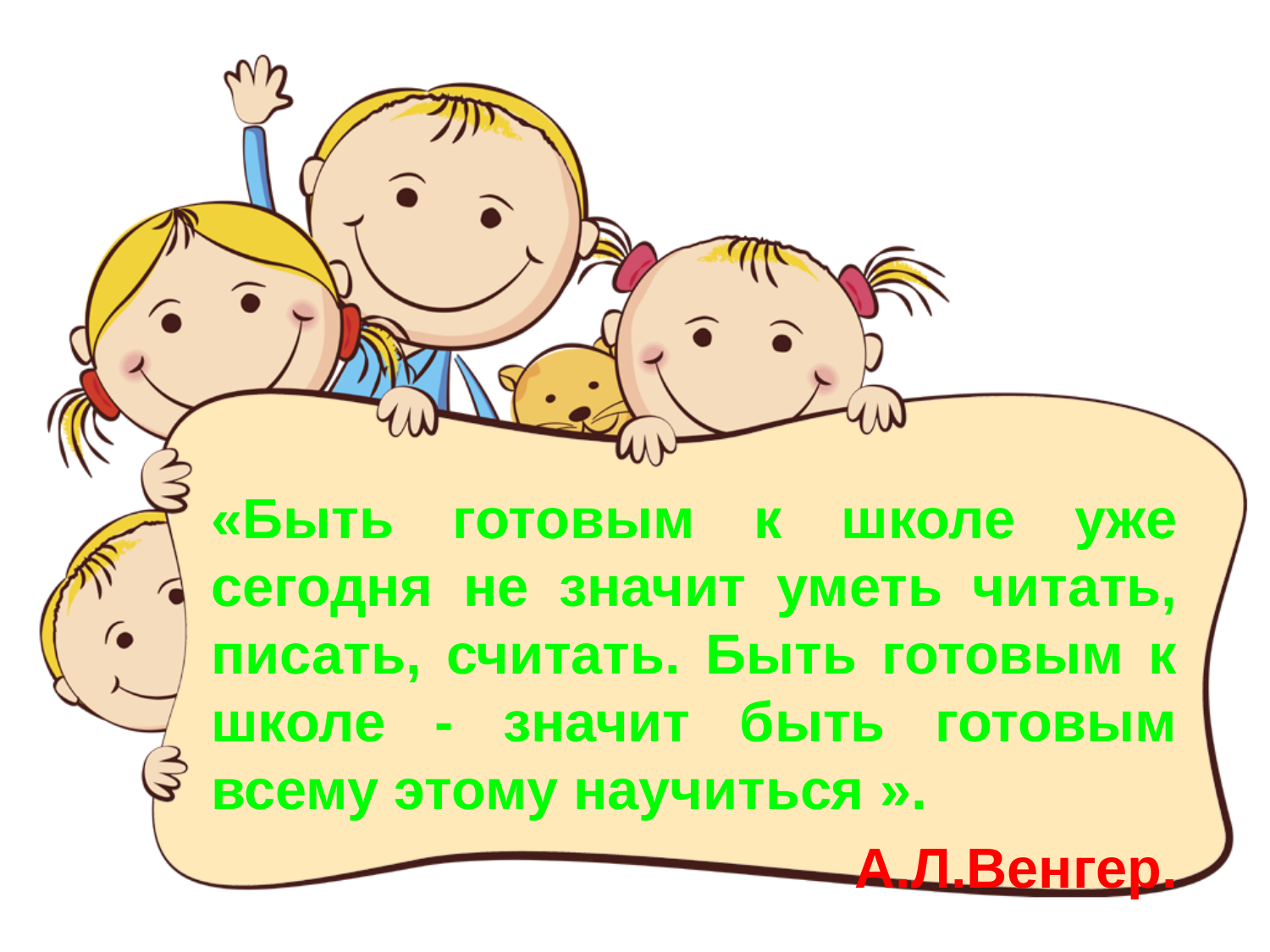

«Быть готовым к школе уже сегодня не значит уметь читать, писать, считать. Быть готовым к школе - значит быть готовым всему этому научиться ».
А.Л.Венгер.